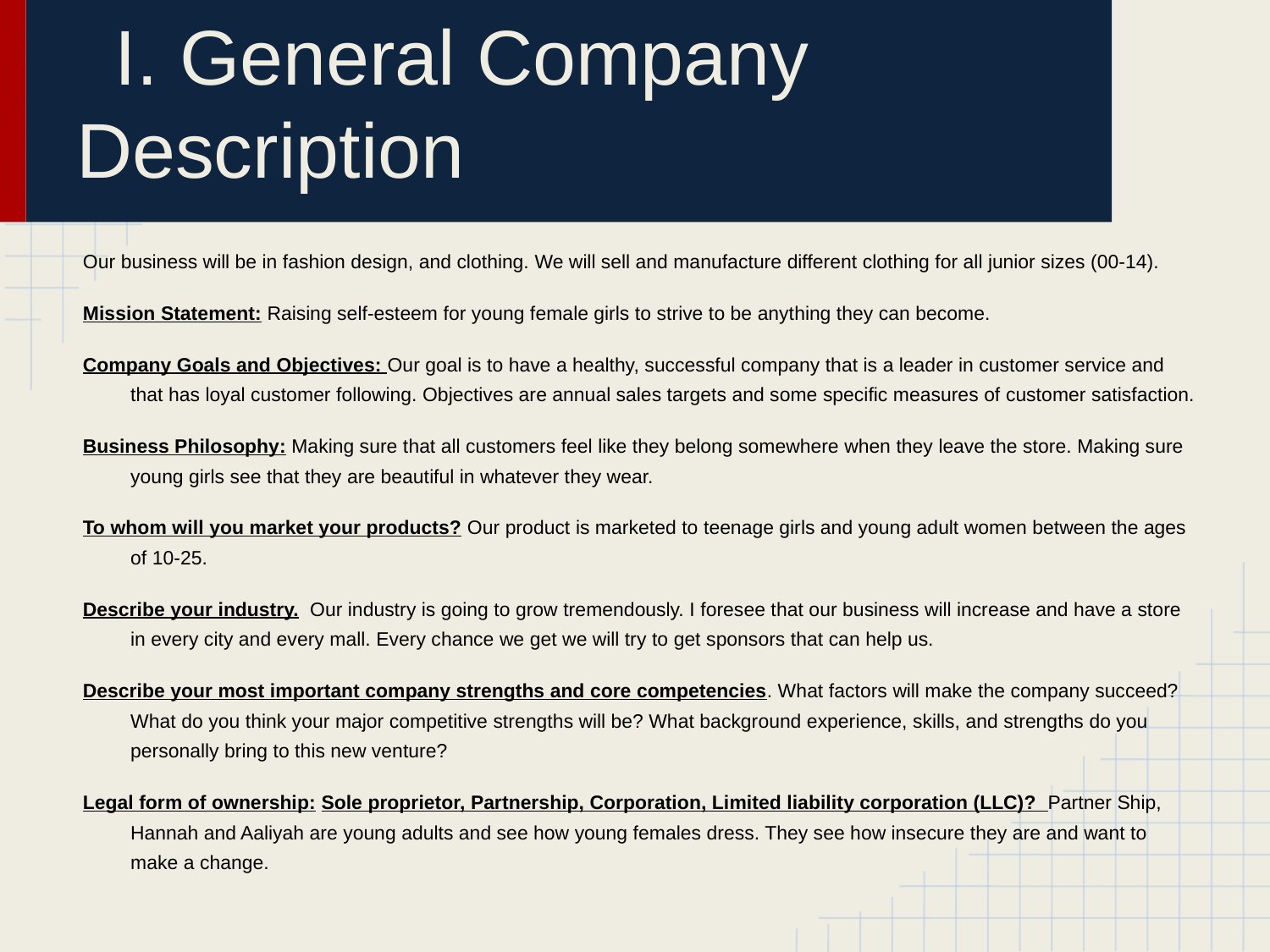

# I. General Company Description
Our business will be in fashion design, and clothing. We will sell and manufacture different clothing for all junior sizes (00-14).
Mission Statement: Raising self-esteem for young female girls to strive to be anything they can become.
Company Goals and Objectives: Our goal is to have a healthy, successful company that is a leader in customer service and that has loyal customer following. Objectives are annual sales targets and some specific measures of customer satisfaction.
Business Philosophy: Making sure that all customers feel like they belong somewhere when they leave the store. Making sure young girls see that they are beautiful in whatever they wear.
To whom will you market your products? Our product is marketed to teenage girls and young adult women between the ages of 10-25.
Describe your industry.  Our industry is going to grow tremendously. I foresee that our business will increase and have a store in every city and every mall. Every chance we get we will try to get sponsors that can help us.
Describe your most important company strengths and core competencies. What factors will make the company succeed? What do you think your major competitive strengths will be? What background experience, skills, and strengths do you personally bring to this new venture?
Legal form of ownership: Sole proprietor, Partnership, Corporation, Limited liability corporation (LLC)?  Partner Ship, Hannah and Aaliyah are young adults and see how young females dress. They see how insecure they are and want to make a change.